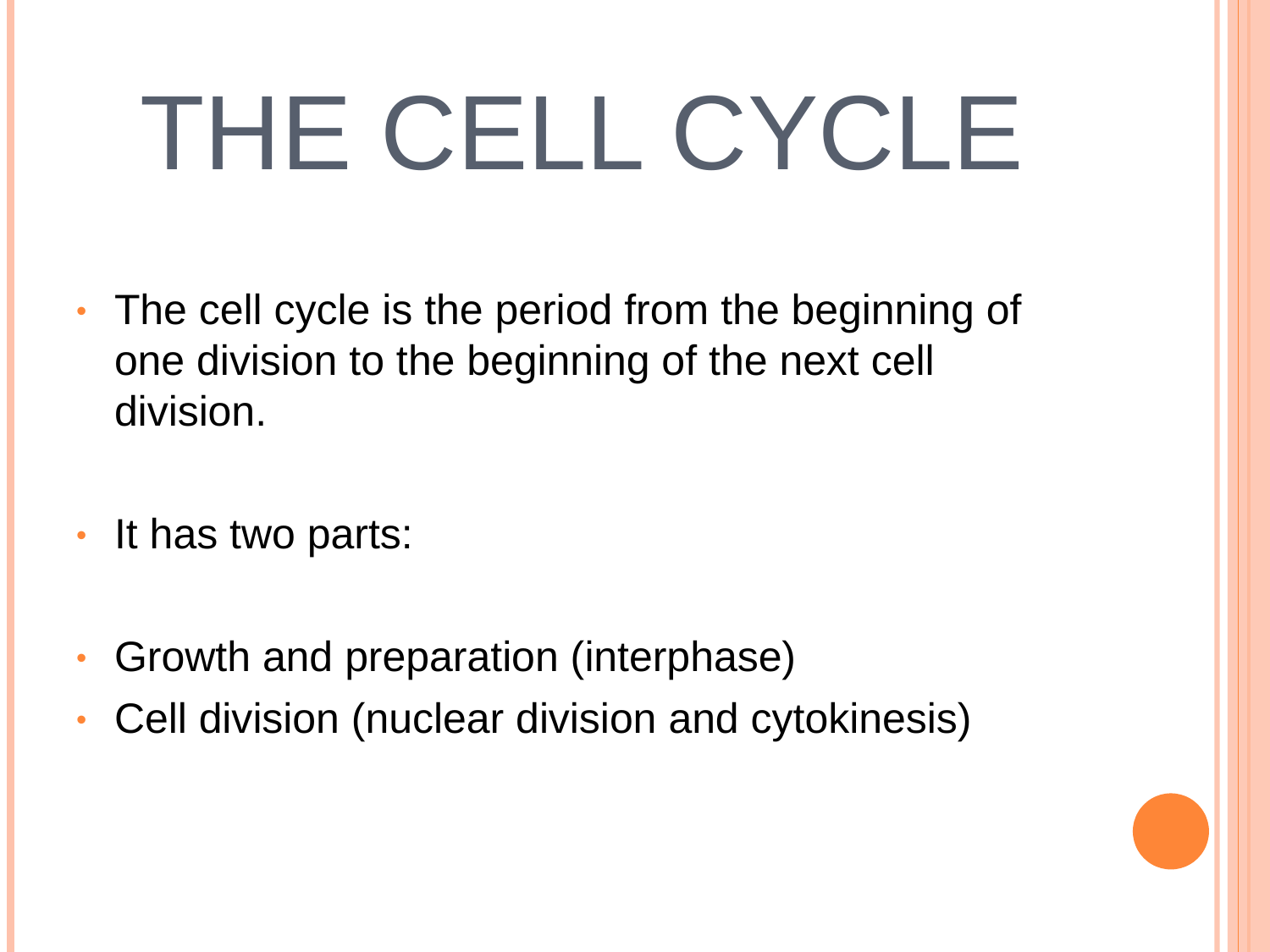

# THE CELL CYCLE
The cell cycle is the period from the beginning of one division to the beginning of the next cell division.

It has two parts:

Growth and preparation (interphase)
Cell division (nuclear division and cytokinesis)